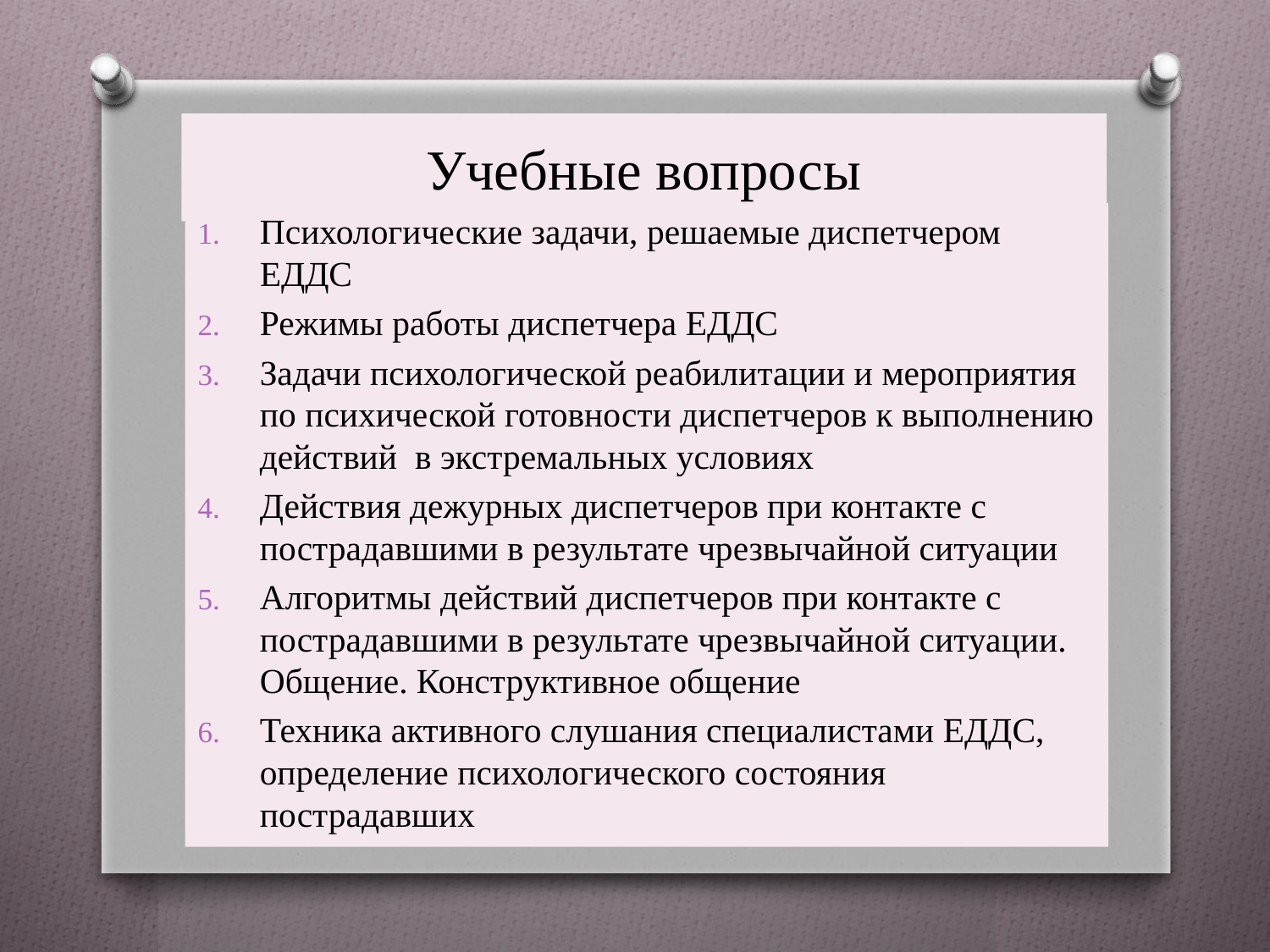

# Учебные вопросы
Психологические задачи, решаемые диспетчером ЕДДС
Режимы работы диспетчера ЕДДС
Задачи психологической реабилитации и мероприятия по психической готовности диспетчеров к выполнению действий  в экстремальных условиях
Действия дежурных диспетчеров при контакте с пострадавшими в результате чрезвычайной ситуации
Алгоритмы действий диспетчеров при контакте с пострадавшими в результате чрезвычайной ситуации. Общение. Конструктивное общение
Техника активного слушания специалистами ЕДДС, определение психологического состояния пострадавших